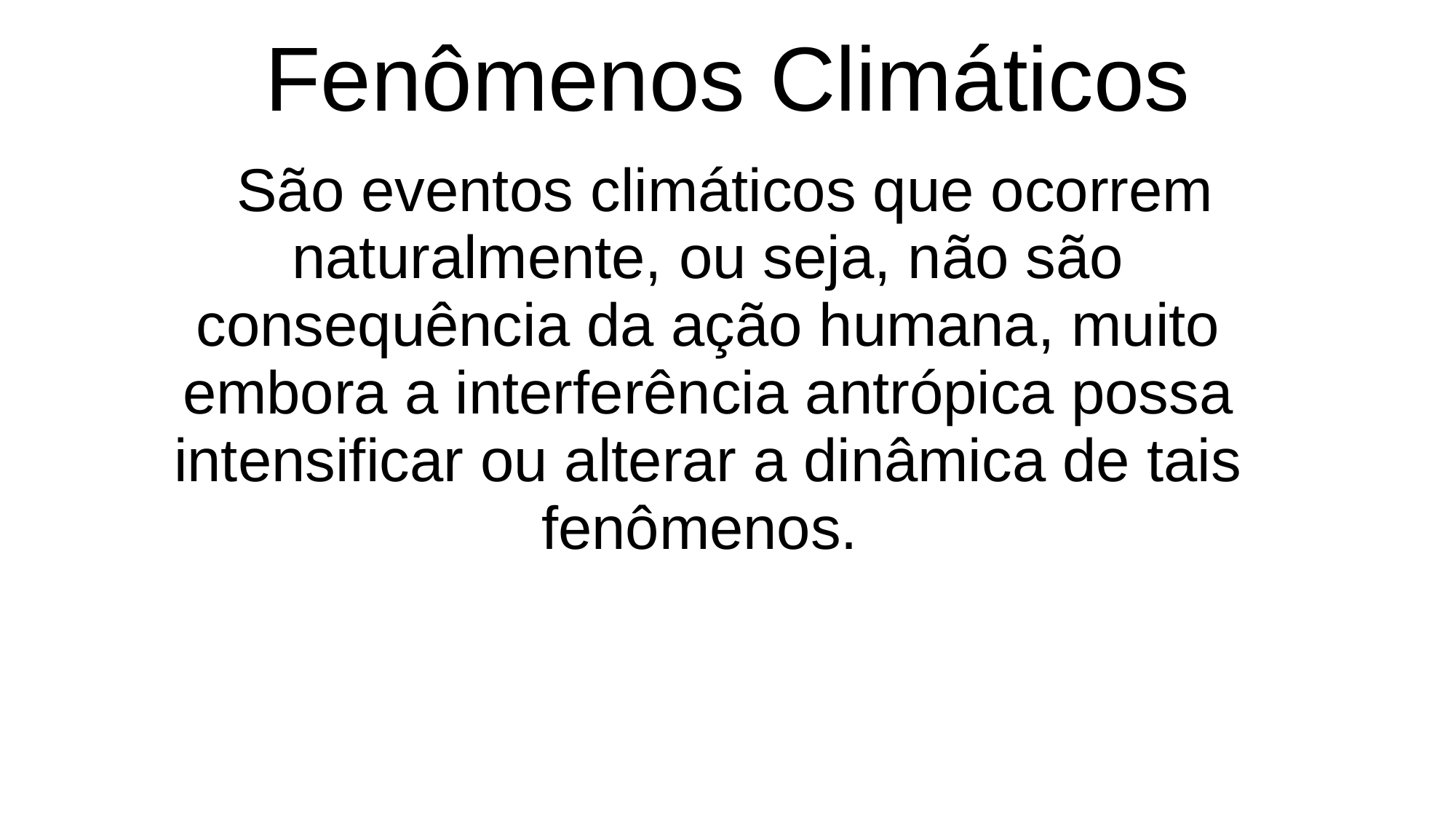

Fenômenos Climáticos

  São eventos climáticos que ocorrem naturalmente, ou seja, não são consequência da ação humana, muito embora a interferência antrópica possa intensificar ou alterar a dinâmica de tais fenômenos.